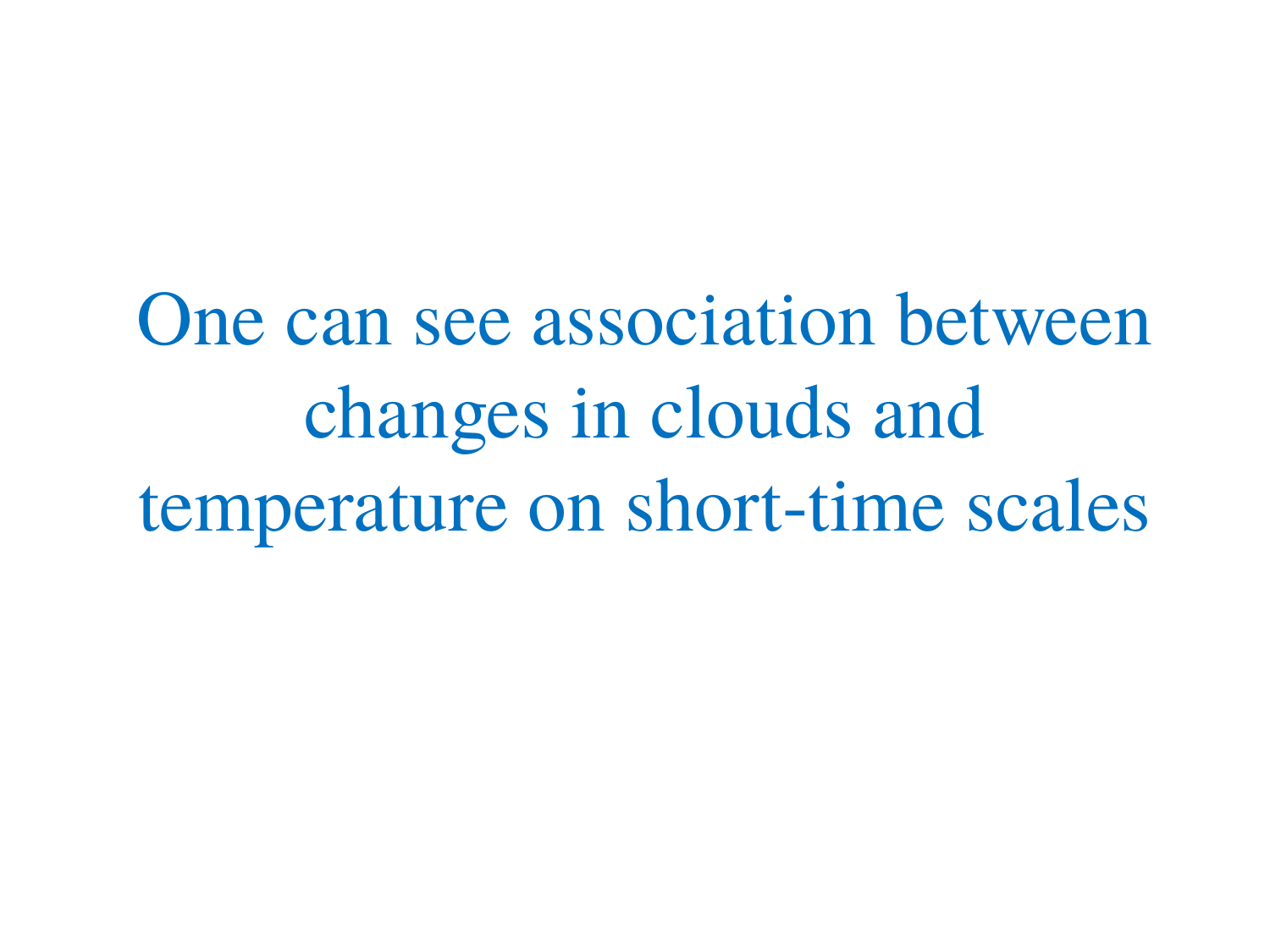

# One can see association between changes in clouds and temperature on short-time scales